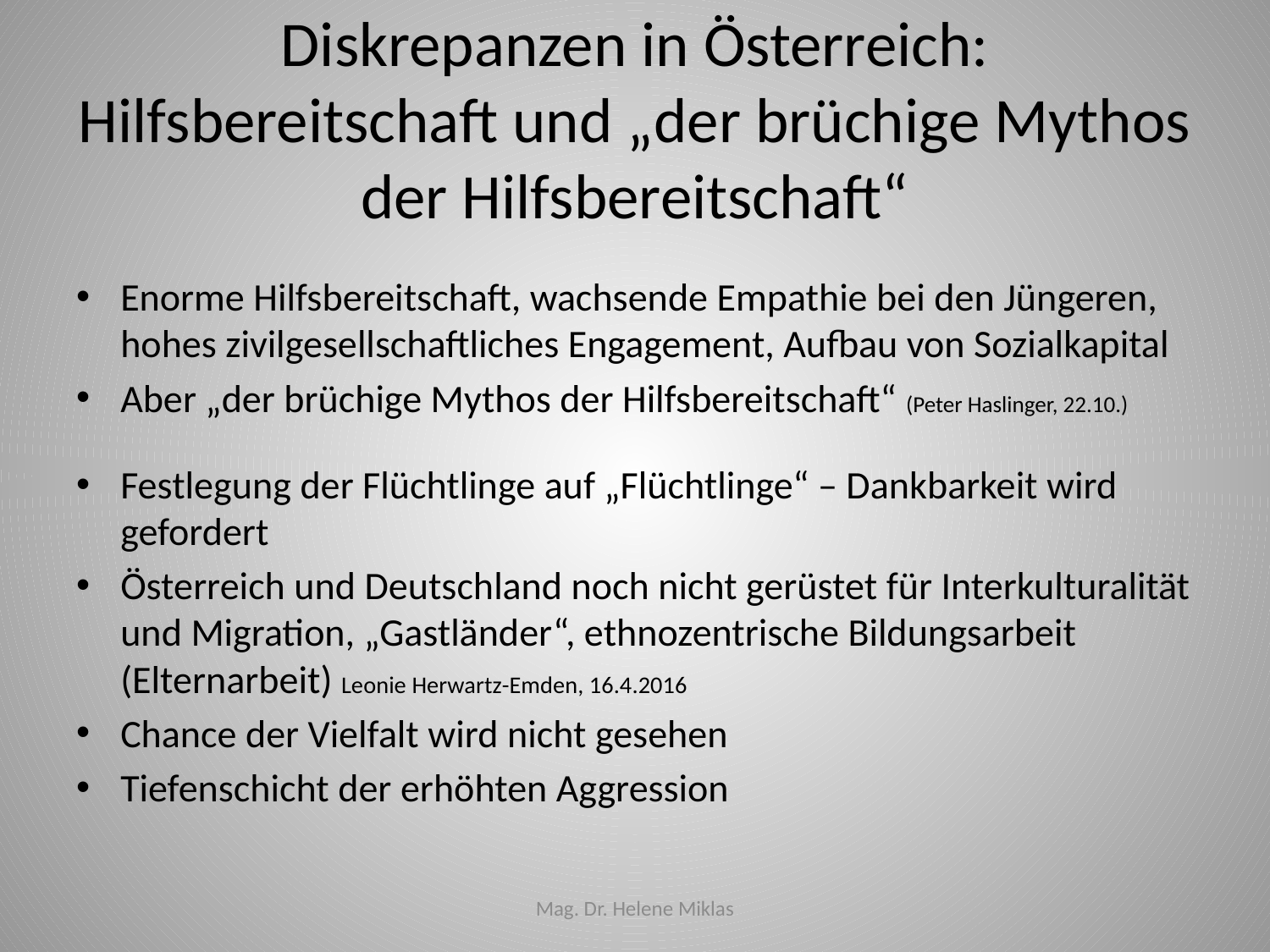

# Diskrepanzen in Österreich: Hilfsbereitschaft und „der brüchige Mythos der Hilfsbereitschaft“
Enorme Hilfsbereitschaft, wachsende Empathie bei den Jüngeren, hohes zivilgesellschaftliches Engagement, Aufbau von Sozialkapital
Aber „der brüchige Mythos der Hilfsbereitschaft“ (Peter Haslinger, 22.10.)

Festlegung der Flüchtlinge auf „Flüchtlinge“ – Dankbarkeit wird gefordert
Österreich und Deutschland noch nicht gerüstet für Interkulturalität und Migration, „Gastländer“, ethnozentrische Bildungsarbeit (Elternarbeit) Leonie Herwartz-Emden, 16.4.2016
Chance der Vielfalt wird nicht gesehen
Tiefenschicht der erhöhten Aggression

Mag. Dr. Helene Miklas